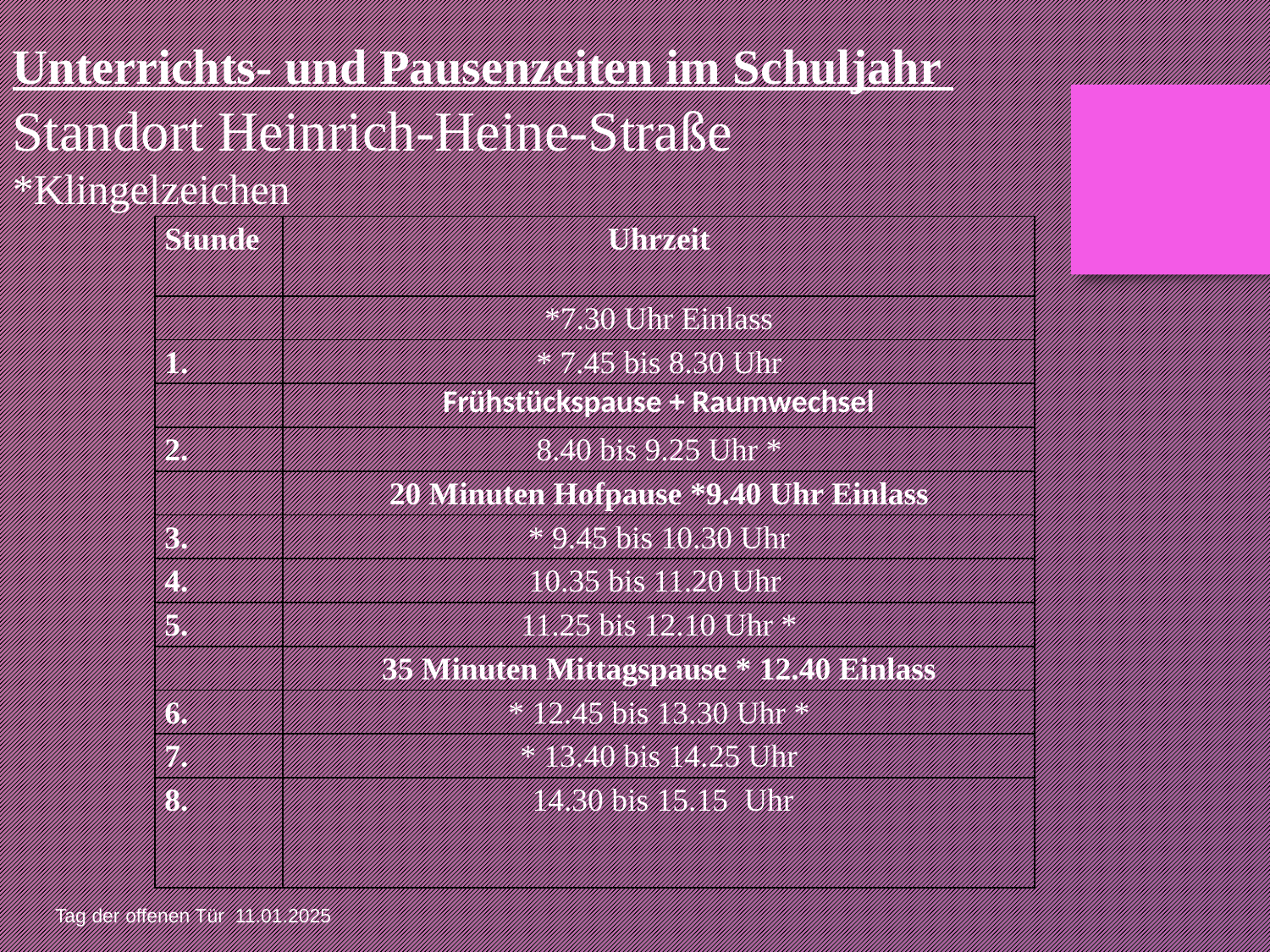

Unterrichts- und Pausenzeiten im Schuljahr
Standort Heinrich-Heine-Straße
*Klingelzeichen
| Stunde | Uhrzeit |
| --- | --- |
|  | \*7.30 Uhr Einlass |
| 1. | \* 7.45 bis 8.30 Uhr |
|  | Frühstückspause + Raumwechsel |
| 2. | 8.40 bis 9.25 Uhr \* |
|  | 20 Minuten Hofpause \*9.40 Uhr Einlass |
| 3. | \* 9.45 bis 10.30 Uhr |
| 4. | 10.35 bis 11.20 Uhr |
| 5. | 11.25 bis 12.10 Uhr \* |
|  | 35 Minuten Mittagspause \* 12.40 Einlass |
| 6. | \* 12.45 bis 13.30 Uhr \* |
| 7. | \* 13.40 bis 14.25 Uhr |
| 8. | 14.30 bis 15.15 Uhr |

Tag der offenen Tür  11.01.2025